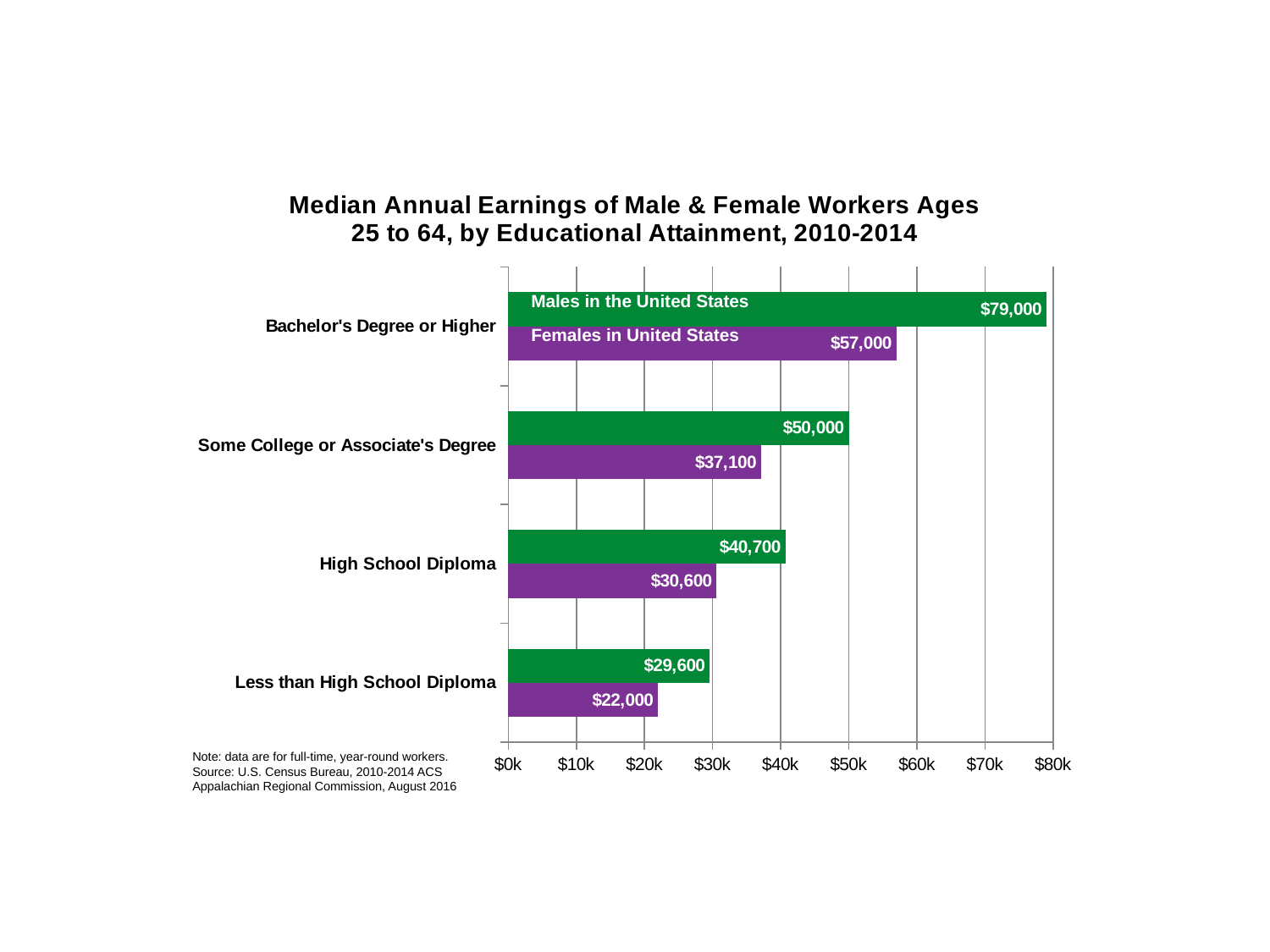

### Chart: Median Annual Earnings of Male & Female Workers Ages 25 to 64, by Educational Attainment, 2010-2014

| Category | United States | United States |
|---|---|---|
| Less than High School Diploma | 22000.0 | 29600.0 |
| High School Diploma | 30600.0 | 40700.0 |
| Some College or Associate's Degree | 37100.0 | 50000.0 |
| Bachelor's Degree or Higher | 57000.0 | 79000.0 |
Males in the United States
Females in United States
Note: data are for full-time, year-round workers.
Source: U.S. Census Bureau, 2010-2014 ACS
Appalachian Regional Commission, August 2016